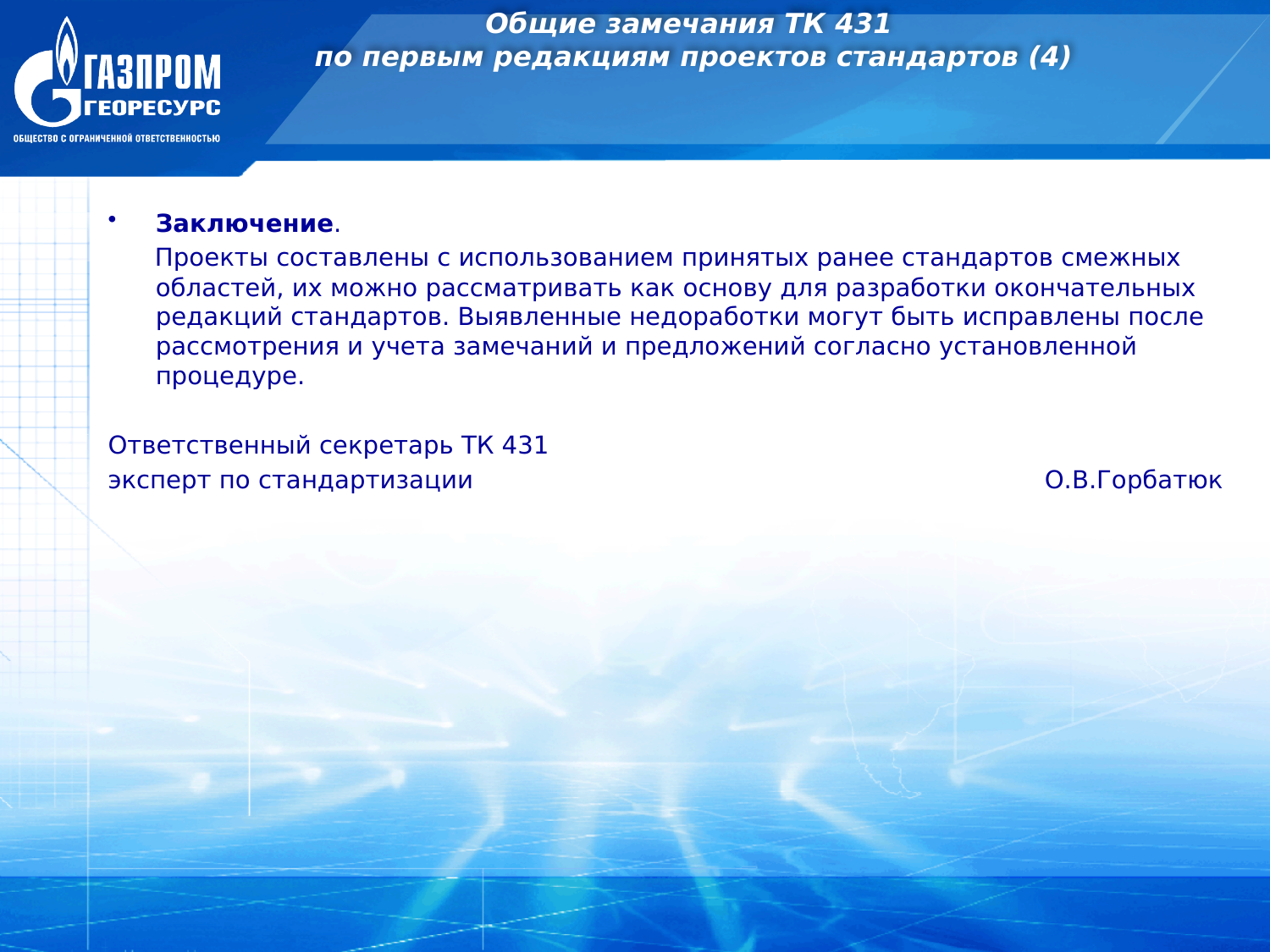

# Общие замечания ТК 431 по первым редакциям проектов стандартов (4)
Заключение.
      Проекты составлены с использованием принятых ранее стандартов смежных областей, их можно рассматривать как основу для разработки окончательных редакций стандартов. Выявленные недоработки могут быть исправлены после рассмотрения и учета замечаний и предложений согласно установленной процедуре.

Ответственный секретарь ТК 431
эксперт по стандартизации 					О.В.Горбатюк